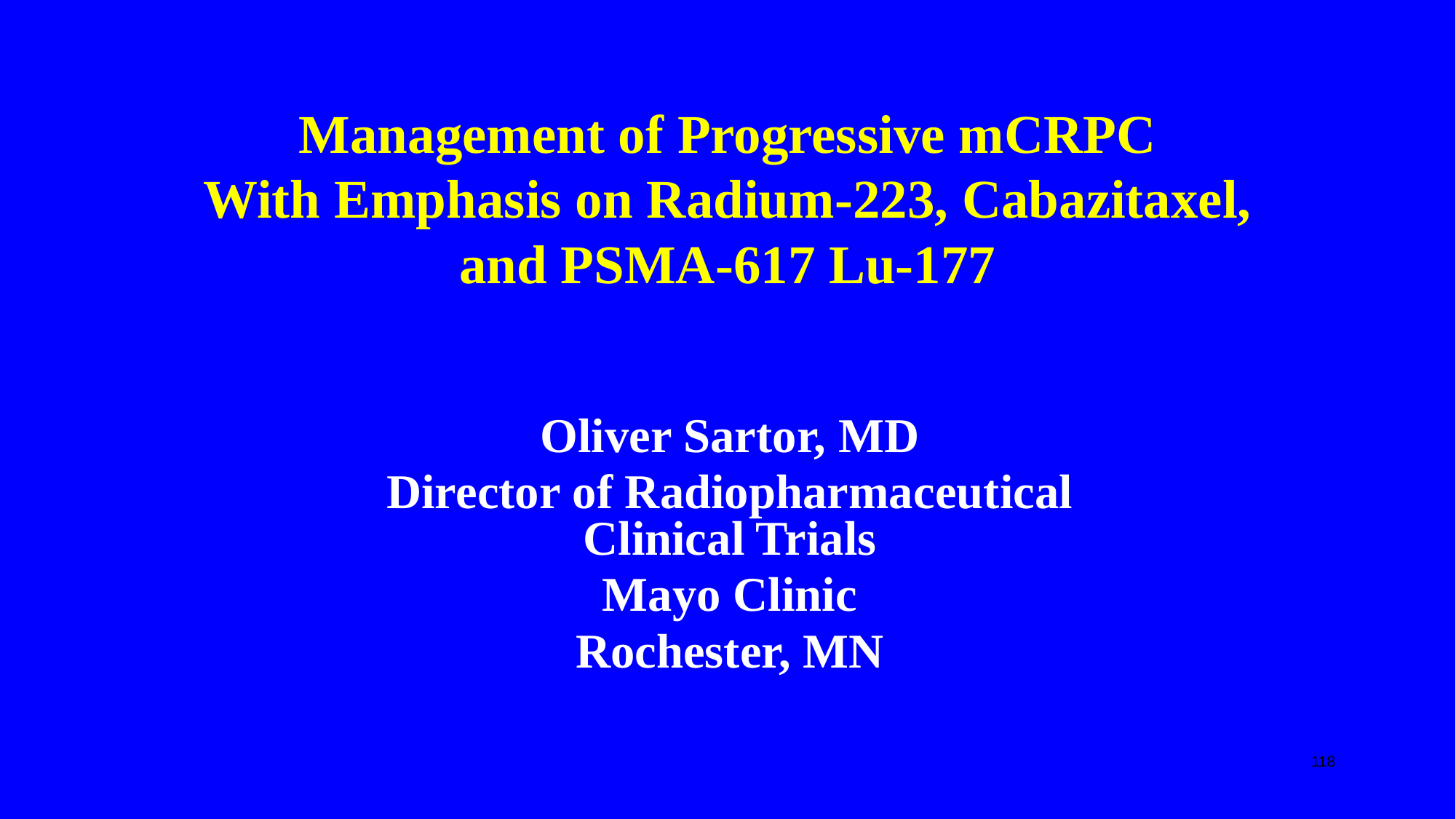

# Management of Progressive mCRPC With Emphasis on Radium-223, Cabazitaxel, and PSMA-617 Lu-177
Oliver Sartor, MD
Director of Radiopharmaceutical Clinical Trials
Mayo Clinic
Rochester, MN
118